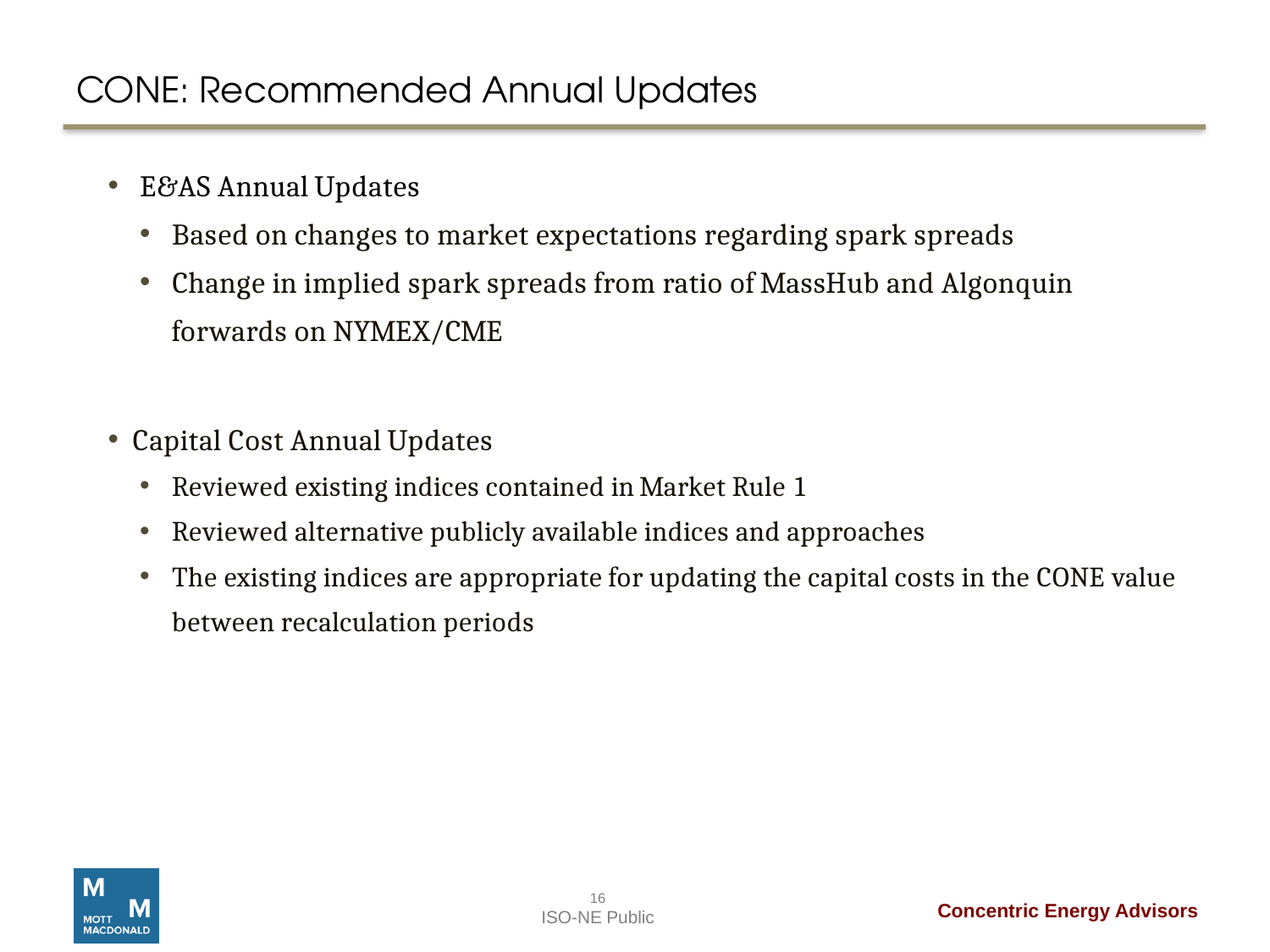

# CONE: Recommended Annual Updates
E&AS Annual Updates
Based on changes to market expectations regarding spark spreads
Change in implied spark spreads from ratio of MassHub and Algonquin forwards on NYMEX/CME

Capital Cost Annual Updates
Reviewed existing indices contained in Market Rule 1
Reviewed alternative publicly available indices and approaches
The existing indices are appropriate for updating the capital costs in the CONE value between recalculation periods